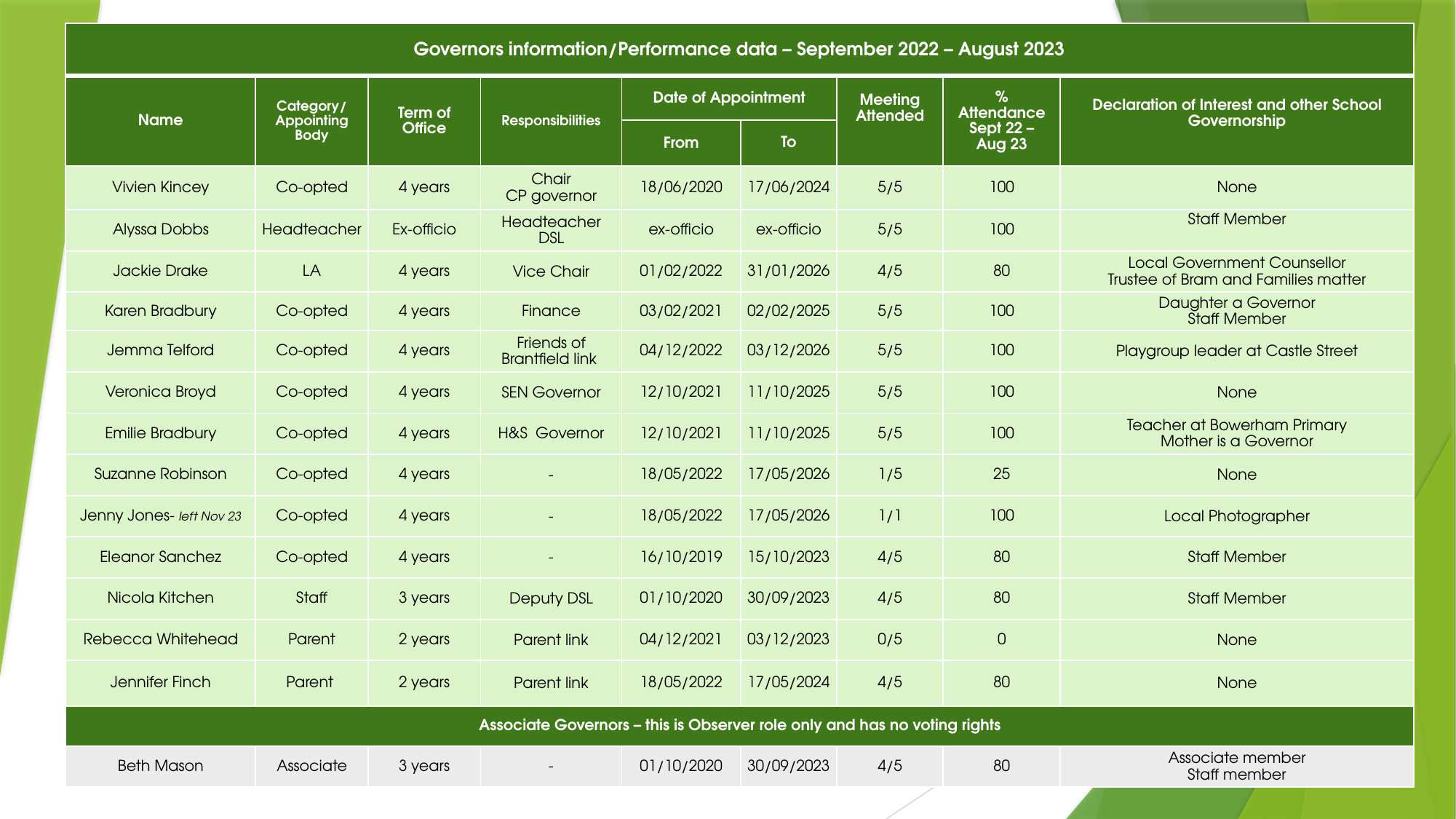

| Governors information/Performance data – September 2022 – August 2023 |  |  |  |  |  |  |  |  |
| --- | --- | --- | --- | --- | --- | --- | --- | --- |
| Name | Category/ Appointing Body | Term of Office | Responsibilities | Date of Appointment |  | Meeting Attended | % Attendance Sept 22 – Aug 23 | Declaration of Interest and other School Governorship |
|  |  |  |  | From | To |  |  |  |
| Vivien Kincey | Co-opted | 4 years | Chair CP governor | 18/06/2020 | 17/06/2024 | 5/5 | 100 | None |
| Alyssa Dobbs | Headteacher | Ex-officio | Headteacher DSL | ex-officio | ex-officio | 5/5 | 100 | Staff Member |
| Jackie Drake | LA | 4 years | Vice Chair | 01/02/2022 | 31/01/2026 | 4/5 | 80 | Local Government Counsellor Trustee of Bram and Families matter |
| Karen Bradbury | Co-opted | 4 years | Finance | 03/02/2021 | 02/02/2025 | 5/5 | 100 | Daughter a Governor Staff Member |
| Jemma Telford | Co-opted | 4 years | Friends of Brantfield link | 04/12/2022 | 03/12/2026 | 5/5 | 100 | Playgroup leader at Castle Street |
| Veronica Broyd | Co-opted | 4 years | SEN Governor | 12/10/2021 | 11/10/2025 | 5/5 | 100 | None |
| Emilie Bradbury | Co-opted | 4 years | H&S Governor | 12/10/2021 | 11/10/2025 | 5/5 | 100 | Teacher at Bowerham Primary Mother is a Governor |
| Suzanne Robinson | Co-opted | 4 years | - | 18/05/2022 | 17/05/2026 | 1/5 | 25 | None |
| Jenny Jones- left Nov 23 | Co-opted | 4 years | - | 18/05/2022 | 17/05/2026 | 1/1 | 100 | Local Photographer |
| Eleanor Sanchez | Co-opted | 4 years | - | 16/10/2019 | 15/10/2023 | 4/5 | 80 | Staff Member |
| Nicola Kitchen | Staff | 3 years | Deputy DSL | 01/10/2020 | 30/09/2023 | 4/5 | 80 | Staff Member |
| Rebecca Whitehead | Parent | 2 years | Parent link | 04/12/2021 | 03/12/2023 | 0/5 | 0 | None |
| Jennifer Finch | Parent | 2 years | Parent link | 18/05/2022 | 17/05/2024 | 4/5 | 80 | None |
| Associate Governors – this is Observer role only and has no voting rights |  |  |  |  |  |  |  |  |
| Beth Mason | Associate | 3 years | - | 01/10/2020 | 30/09/2023 | 4/5 | 80 | Associate member Staff member |